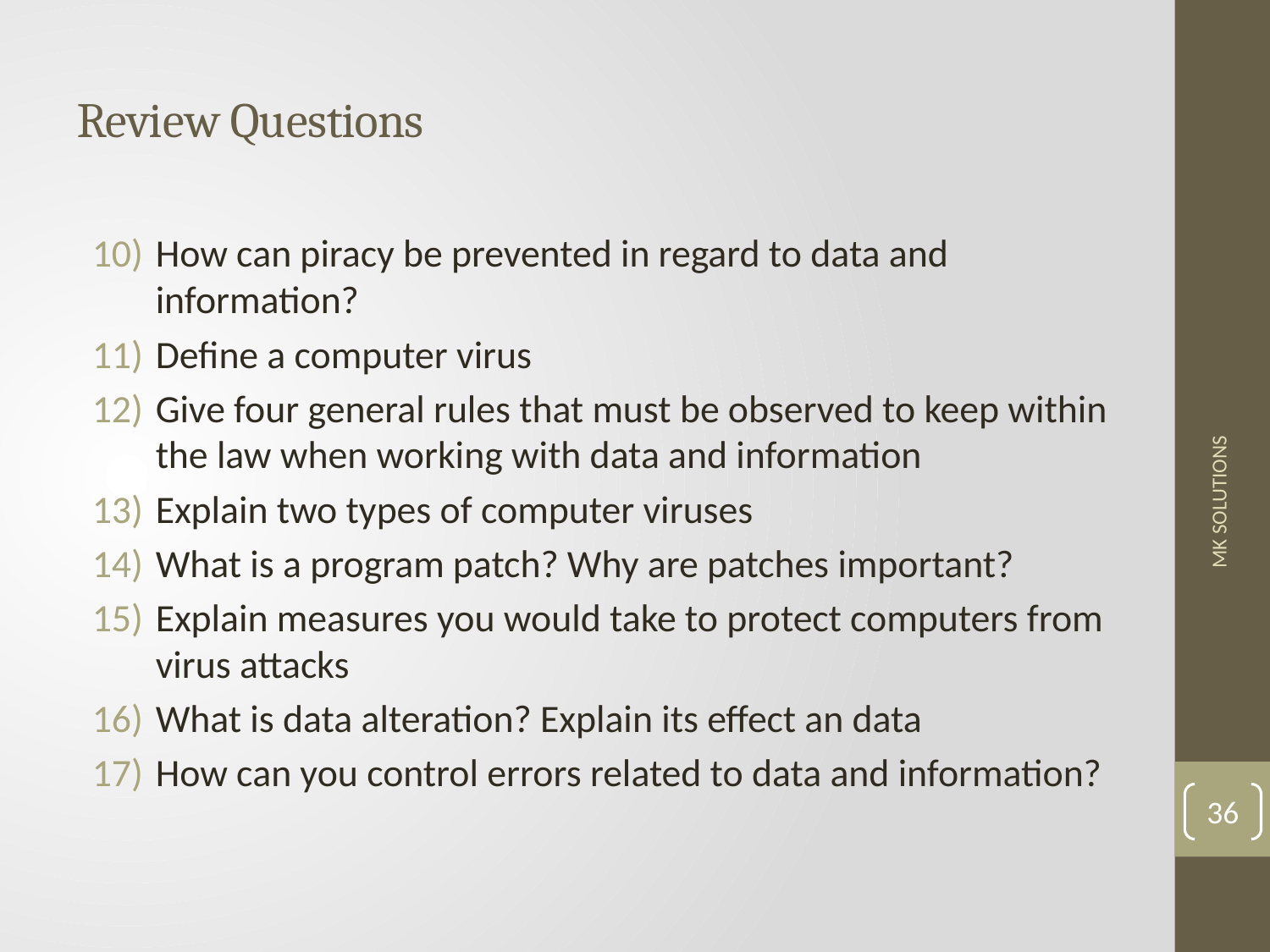

# Review Questions
How can piracy be prevented in regard to data and information?
Define a computer virus
Give four general rules that must be observed to keep within the law when working with data and information
Explain two types of computer viruses
What is a program patch? Why are patches important?
Explain measures you would take to protect computers from virus attacks
What is data alteration? Explain its effect an data
How can you control errors related to data and information?

MK SOLUTIONS
36